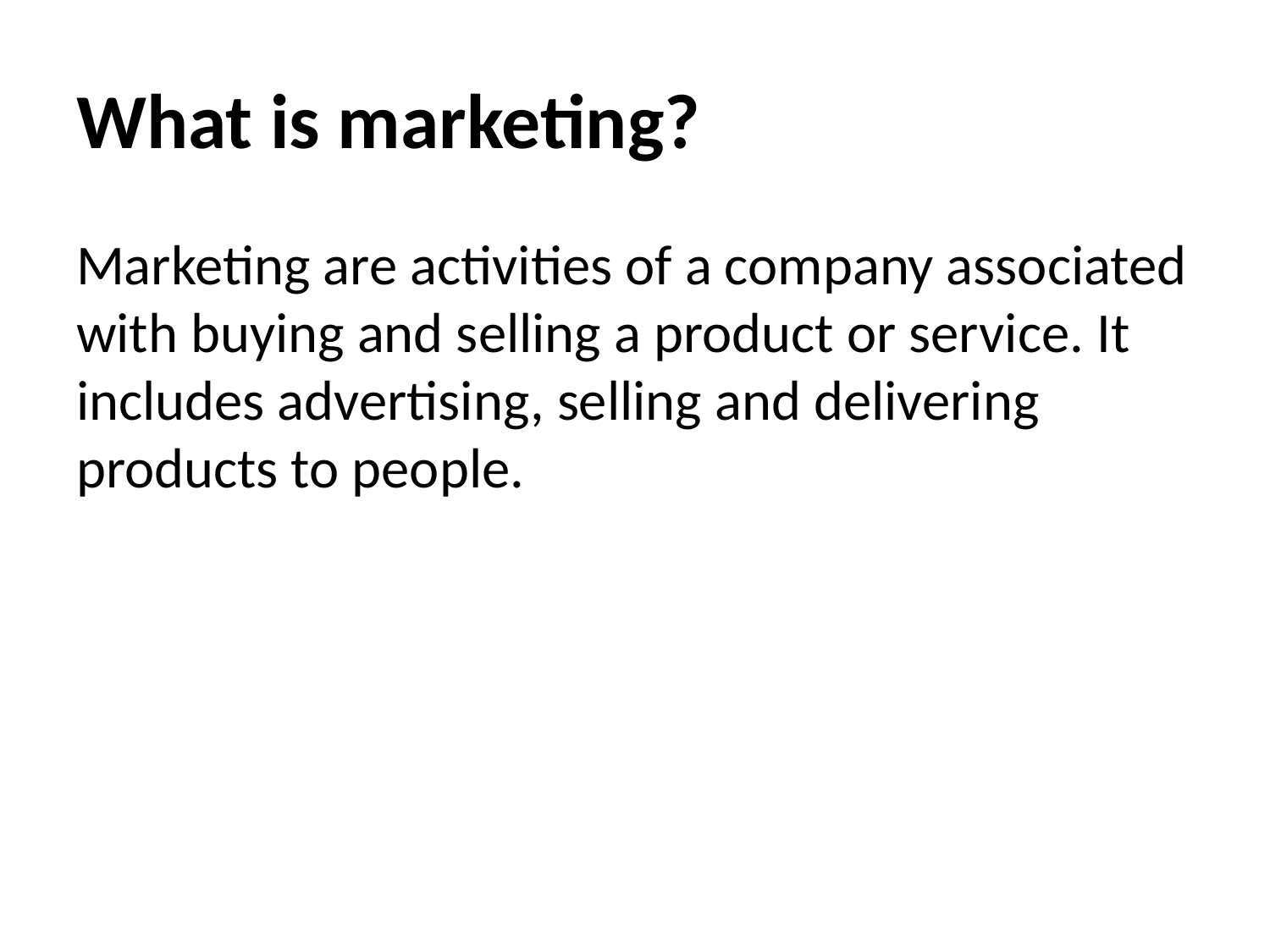

# What is marketing?
Marketing are activities of a company associated with buying and selling a product or service. It includes advertising, selling and delivering products to people.